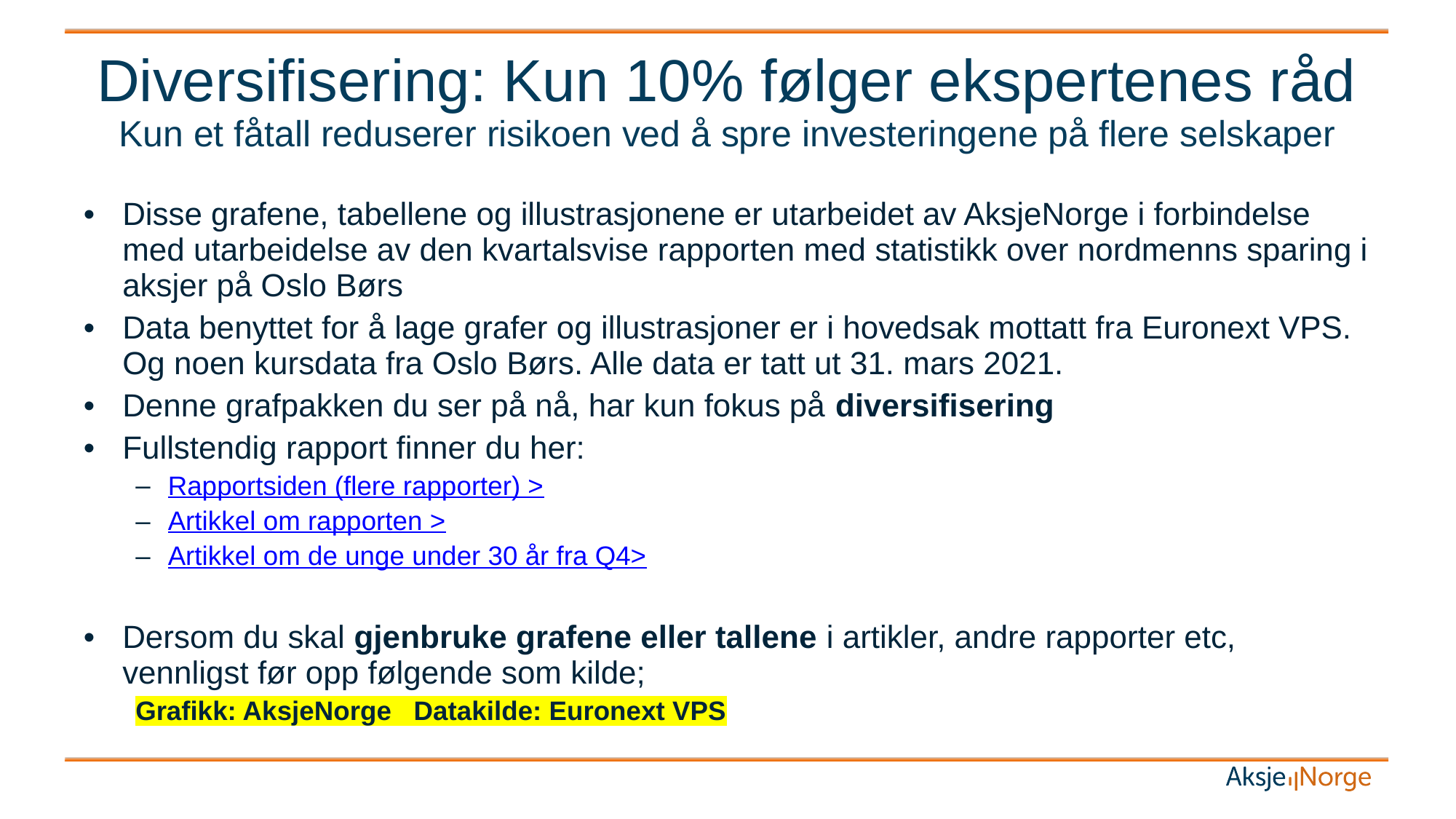

# Diversifisering: Kun 10% følger ekspertenes råd Kun et fåtall reduserer risikoen ved å spre investeringene på flere selskaper
Disse grafene, tabellene og illustrasjonene er utarbeidet av AksjeNorge i forbindelse med utarbeidelse av den kvartalsvise rapporten med statistikk over nordmenns sparing i aksjer på Oslo Børs
Data benyttet for å lage grafer og illustrasjoner er i hovedsak mottatt fra Euronext VPS. Og noen kursdata fra Oslo Børs. Alle data er tatt ut 31. mars 2021.
Denne grafpakken du ser på nå, har kun fokus på diversifisering
Fullstendig rapport finner du her:
Rapportsiden (flere rapporter) >
Artikkel om rapporten >
Artikkel om de unge under 30 år fra Q4>

Dersom du skal gjenbruke grafene eller tallene i artikler, andre rapporter etc, vennligst før opp følgende som kilde;
Grafikk: AksjeNorge   Datakilde: Euronext VPS